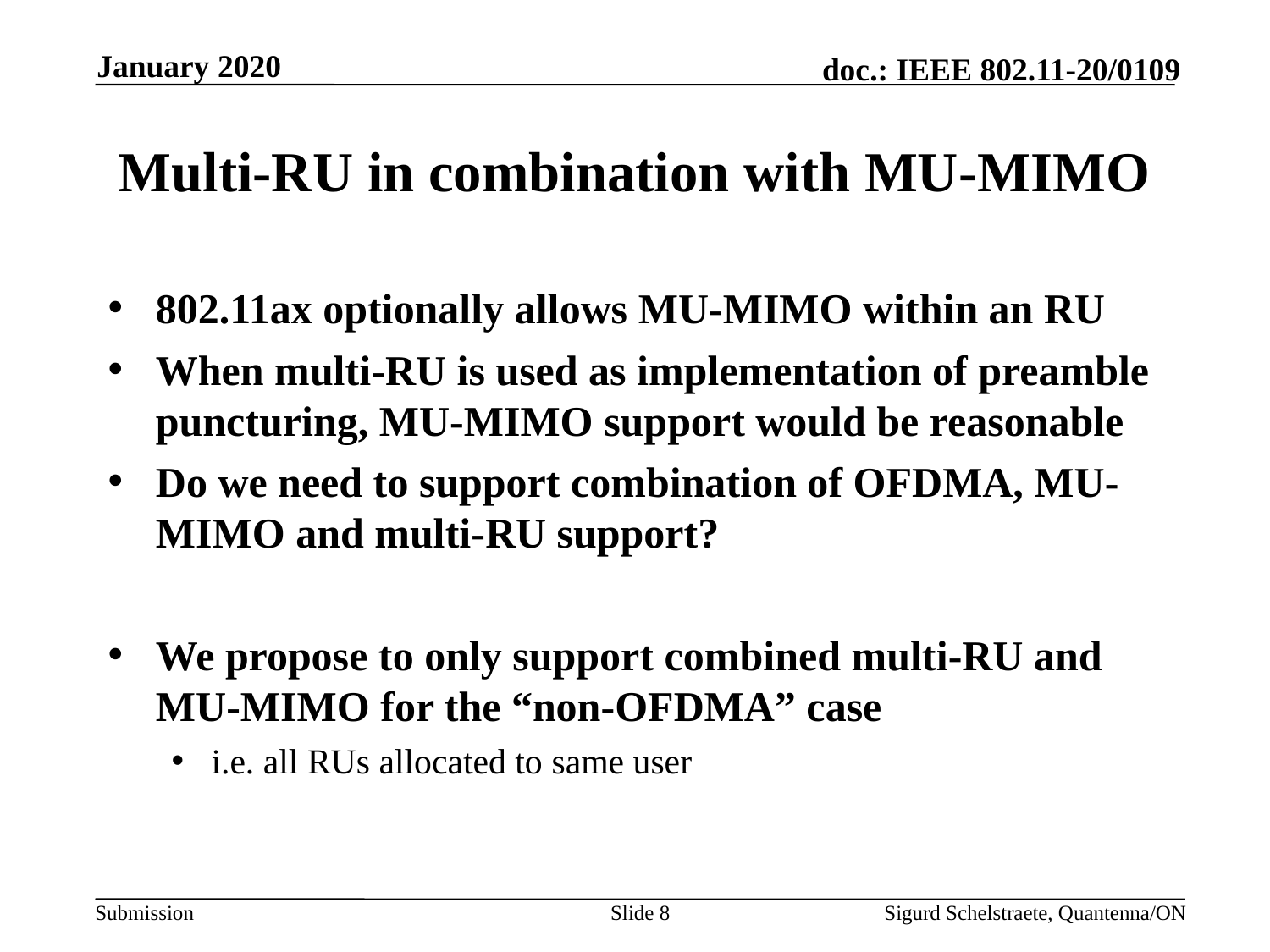

January 2020
# Multi-RU in combination with MU-MIMO
802.11ax optionally allows MU-MIMO within an RU
When multi-RU is used as implementation of preamble puncturing, MU-MIMO support would be reasonable
Do we need to support combination of OFDMA, MU-MIMO and multi-RU support?

We propose to only support combined multi-RU and MU-MIMO for the “non-OFDMA” case
i.e. all RUs allocated to same user
Slide 8
Sigurd Schelstraete, Quantenna/ON